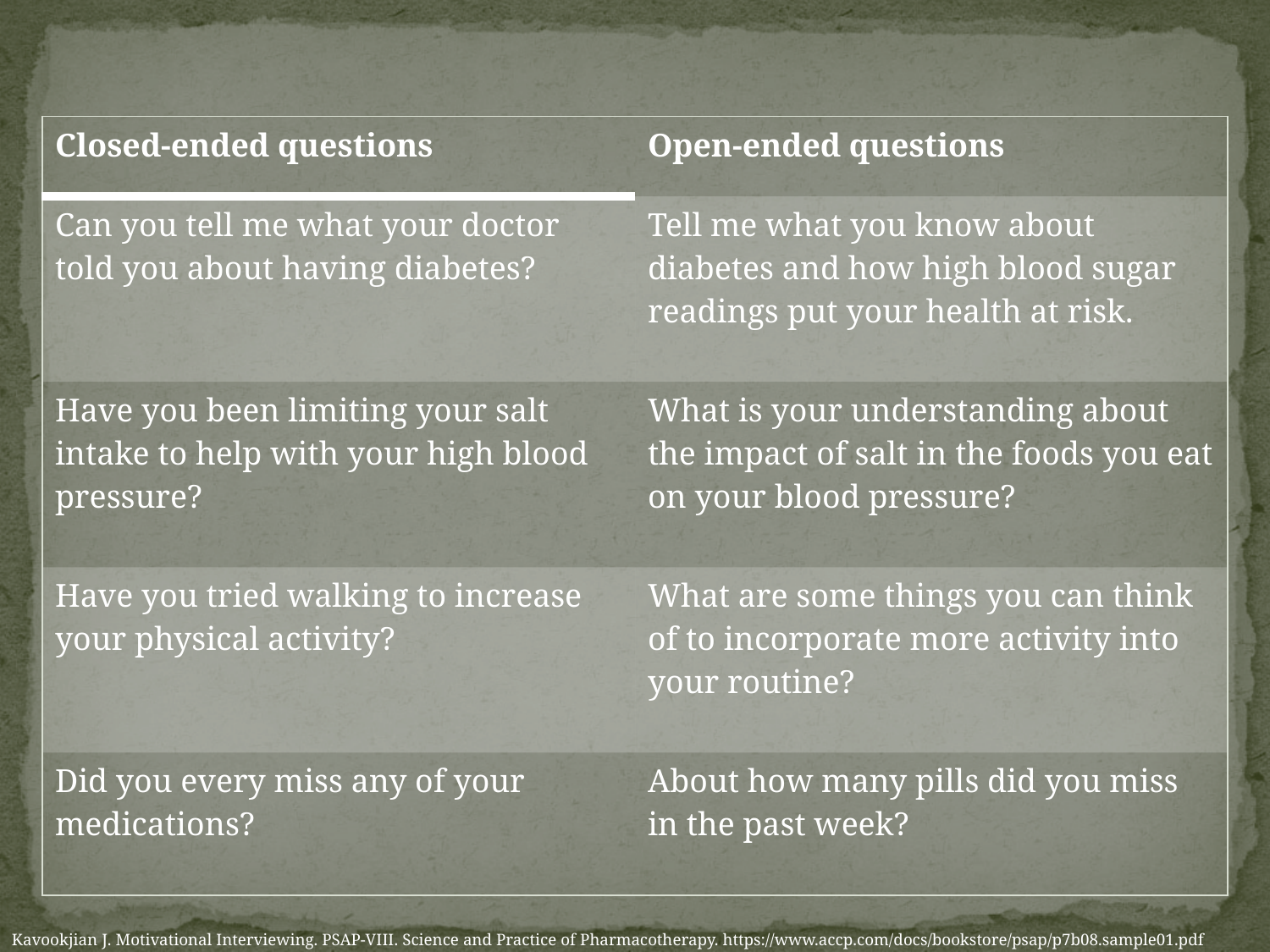

| Closed-ended questions | Open-ended questions |
| --- | --- |
| Can you tell me what your doctor told you about having diabetes? | Tell me what you know about diabetes and how high blood sugar readings put your health at risk. |
| Have you been limiting your salt intake to help with your high blood pressure? | What is your understanding about the impact of salt in the foods you eat on your blood pressure? |
| Have you tried walking to increase your physical activity? | What are some things you can think of to incorporate more activity into your routine? |
| Did you every miss any of your medications? | About how many pills did you miss in the past week? |

Kavookjian J. Motivational Interviewing. PSAP-VIII. Science and Practice of Pharmacotherapy. https://www.accp.com/docs/bookstore/psap/p7b08.sample01.pdf